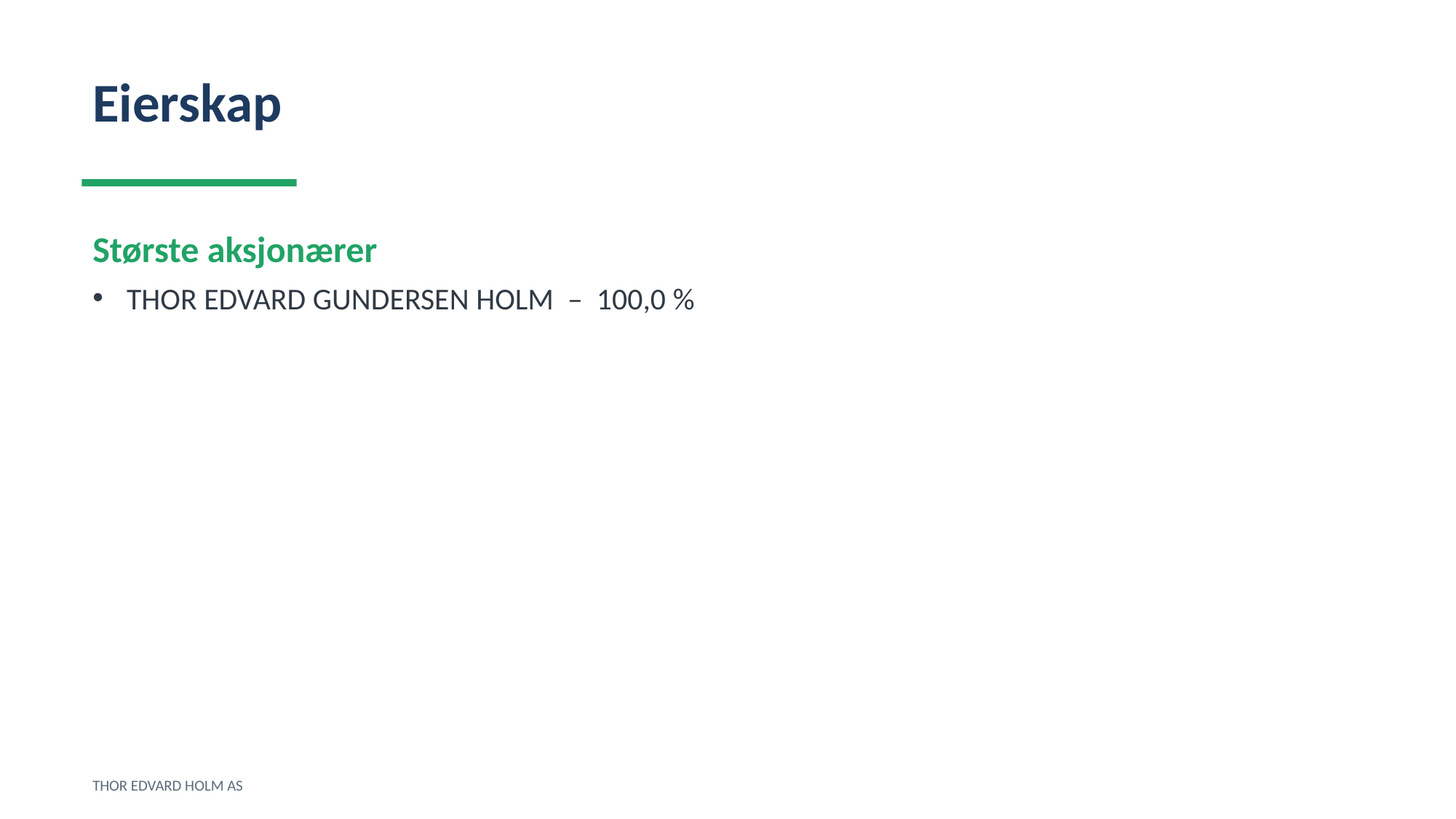

Eierskap

Største aksjonærer
THOR EDVARD GUNDERSEN HOLM  –  100,0 %
THOR EDVARD HOLM AS